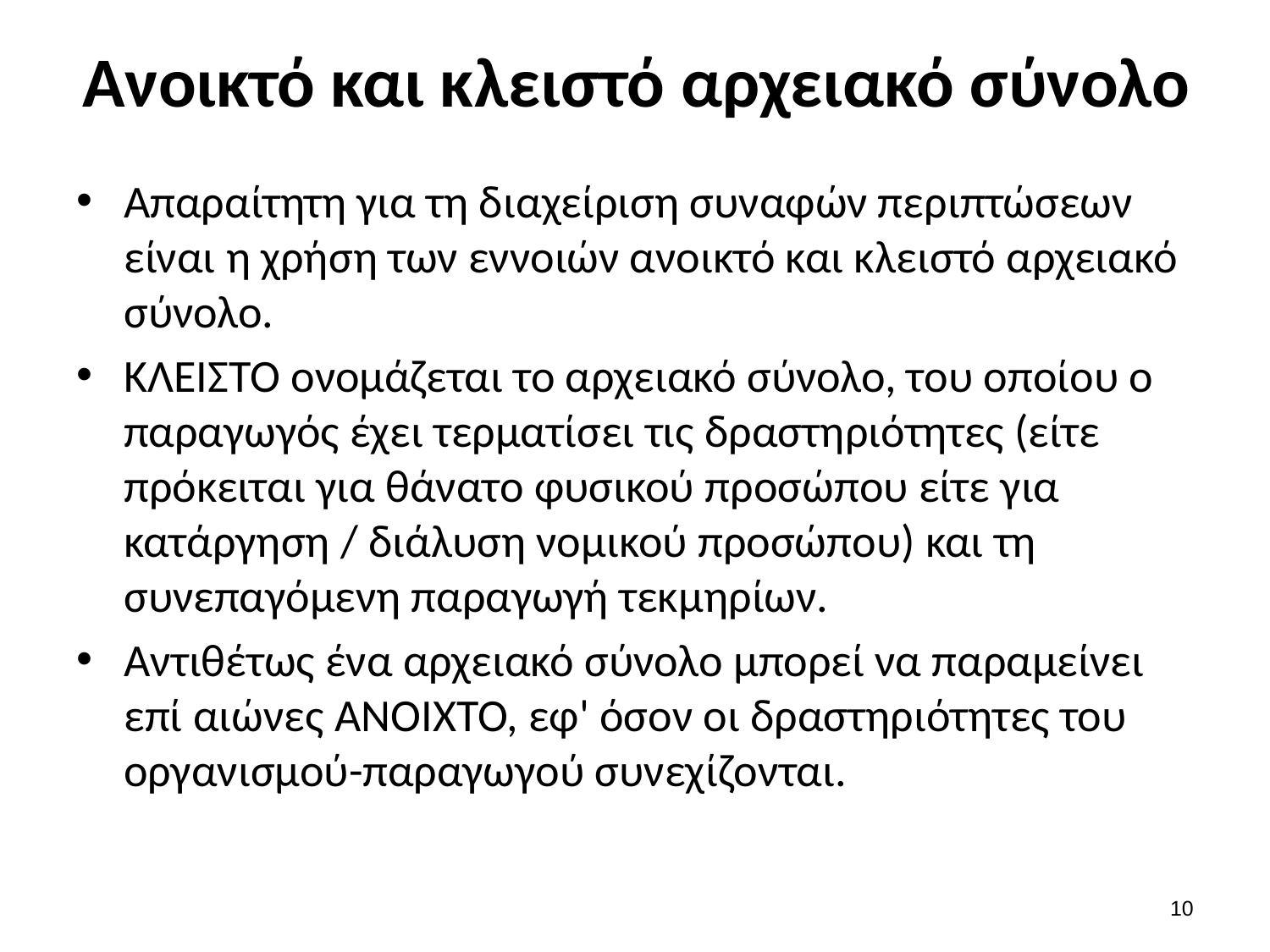

# Ανοικτό και κλειστό αρχειακό σύνολο
Απαραίτητη για τη διαχείριση συναφών περιπτώσεων είναι η χρήση των εννοιών ανοικτό και κλειστό αρχειακό σύνολο.
ΚΛΕΙΣΤΟ ονομάζεται το αρχειακό σύνολο, του οποίου ο παραγωγός έχει τερματίσει τις δραστηριότητες (είτε πρόκειται για θάνατο φυσικού προσώπου είτε για κατάργηση / διάλυση νομικού προσώπου) και τη συνεπαγόμενη παραγωγή τεκμηρίων.
Αντιθέτως ένα αρχειακό σύνολο μπορεί να παραμείνει επί αιώνες ανοιχτο, εφ' όσον οι δραστηριότητες του οργανισμού-παραγωγού συνεχίζονται.

10